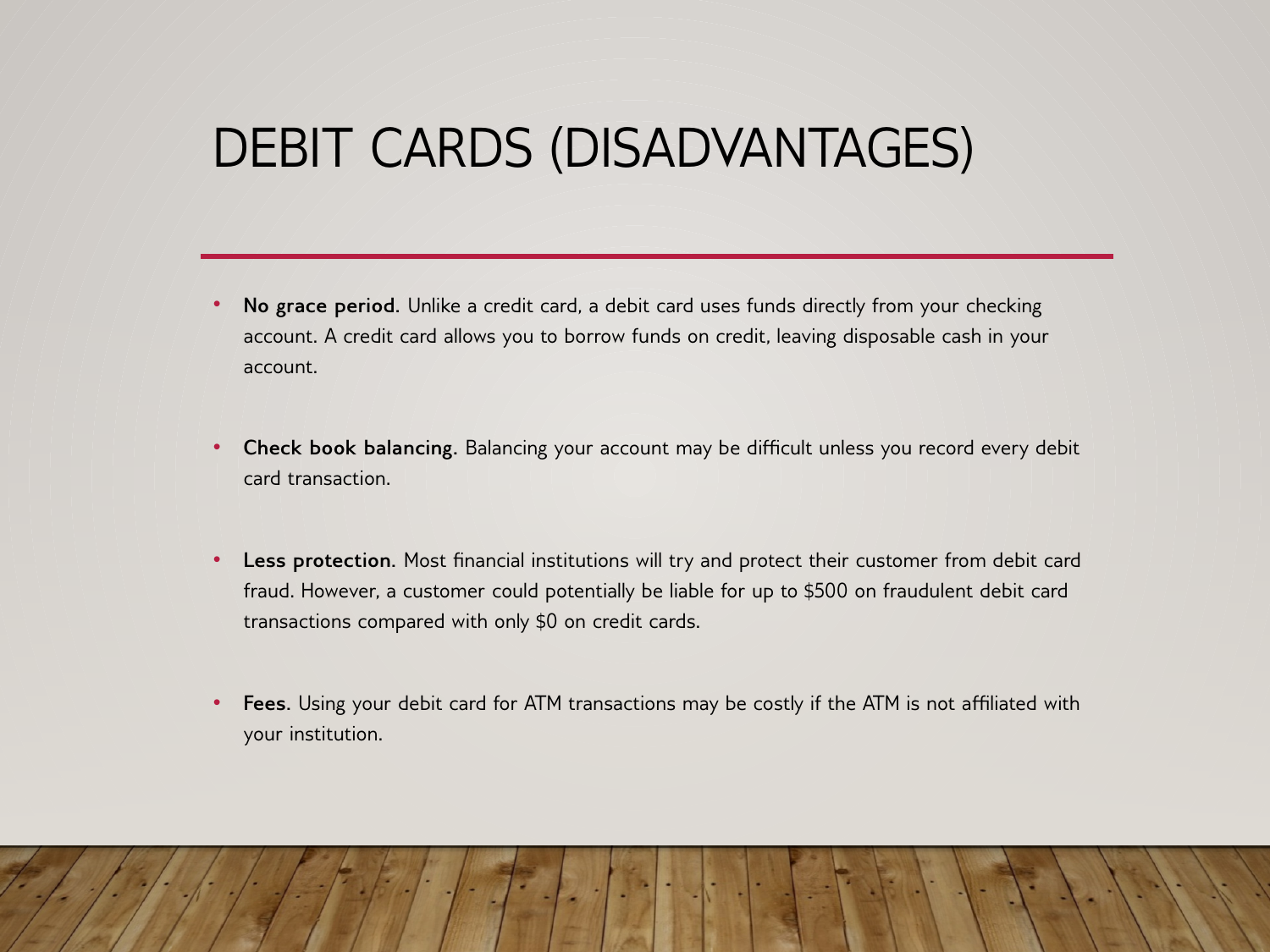

# Debit Cards (disadvantages)
No grace period. Unlike a credit card, a debit card uses funds directly from your checking account. A credit card allows you to borrow funds on credit, leaving disposable cash in your account.

Check book balancing. Balancing your account may be difficult unless you record every debit card transaction.

Less protection. Most financial institutions will try and protect their customer from debit card fraud. However, a customer could potentially be liable for up to $500 on fraudulent debit card transactions compared with only $0 on credit cards.

Fees. Using your debit card for ATM transactions may be costly if the ATM is not affiliated with your institution.